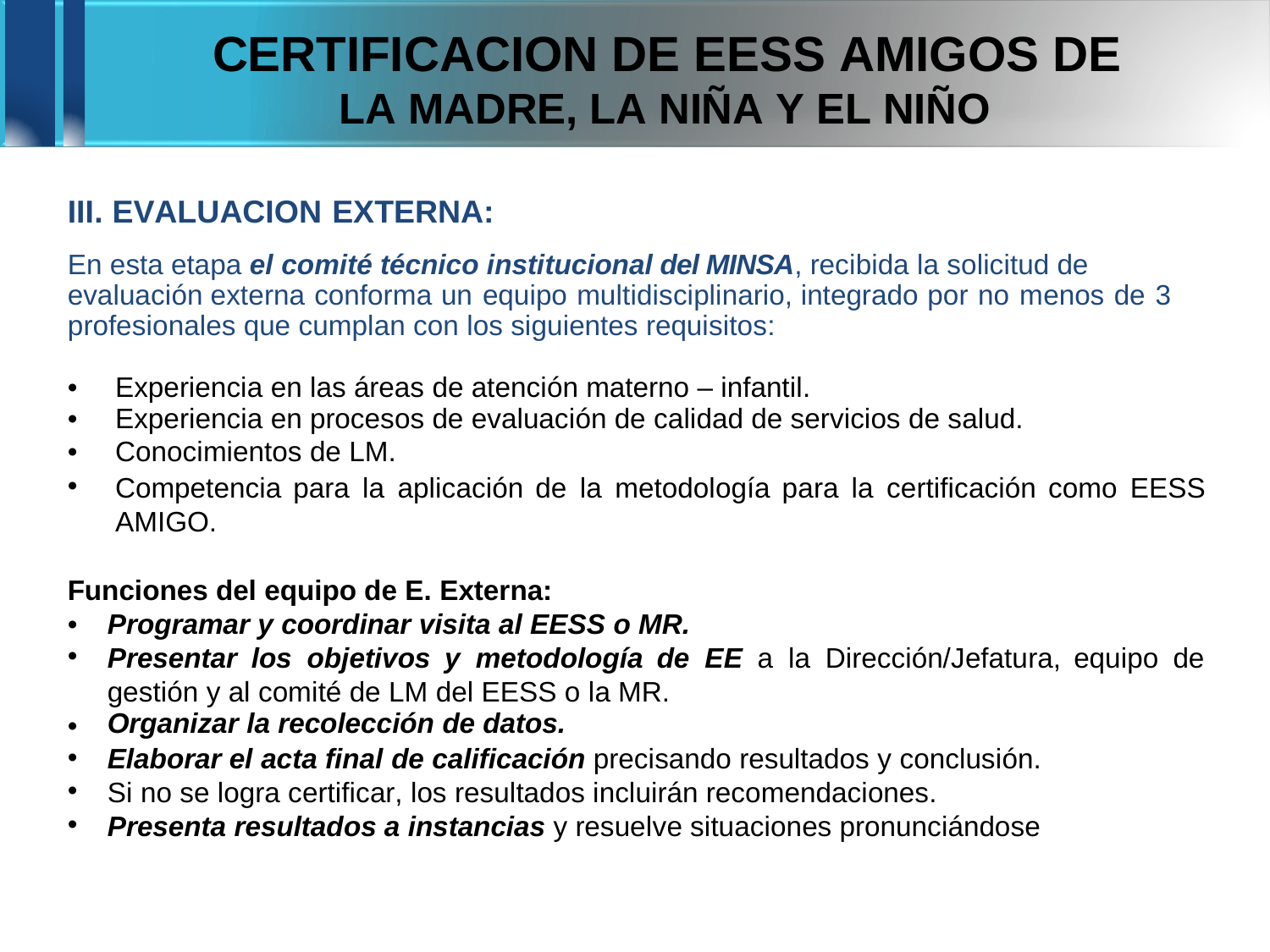

CERTIFICACION DE EESS AMIGOS DE
LA MADRE, LA NIÑA Y EL NIÑO
III. EVALUACION EXTERNA:
En esta etapa el comité técnico institucional del MINSA, recibida la solicitud de evaluación externa conforma un equipo multidisciplinario, integrado por no menos de 3 profesionales que cumplan con los siguientes requisitos:
•
•
•
•
Experiencia en las áreas de atención materno – infantil.
Experiencia en procesos de evaluación de calidad de servicios de salud.
Conocimientos de LM.
Competencia para la aplicación de la metodología para la certificación como EESS AMIGO.
Funciones del equipo de E. Externa:
•
•
Programar y coordinar visita al EESS o MR.
Presentar los objetivos y metodología de EE a la Dirección/Jefatura, equipo de gestión y al comité de LM del EESS o la MR.
Organizar la recolección de datos.
Elaborar el acta final de calificación precisando resultados y conclusión. Si no se logra certificar, los resultados incluirán recomendaciones. Presenta resultados a instancias y resuelve situaciones pronunciándose
•
•
•
•